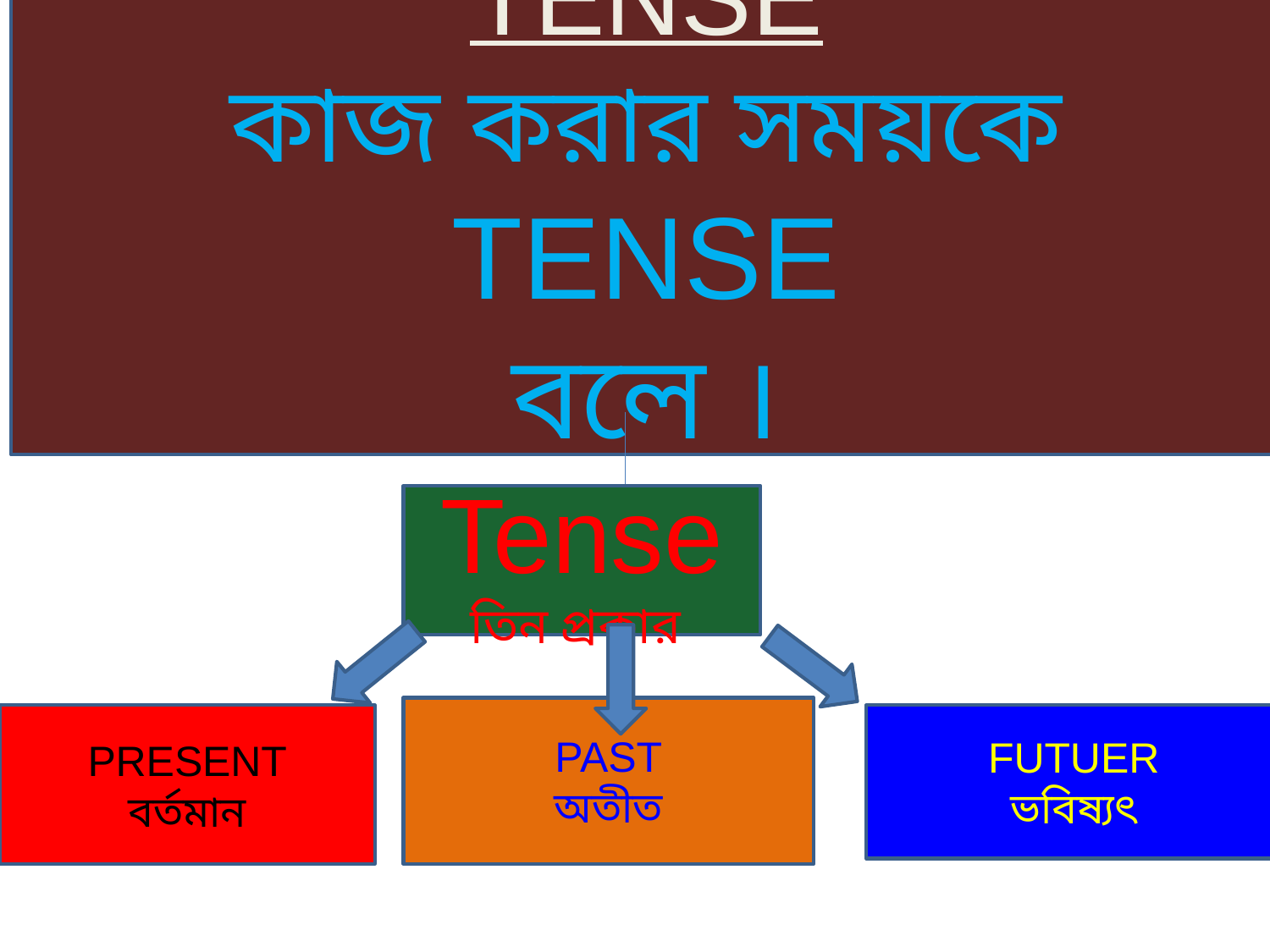

TENSE
কাজ করার সময়কে TENSE
বলে ।

ত
Tense তিন প্রকার

PAST
অতীত

PRESENT
বর্তমান
FUTUER
ভবিষ্যৎ